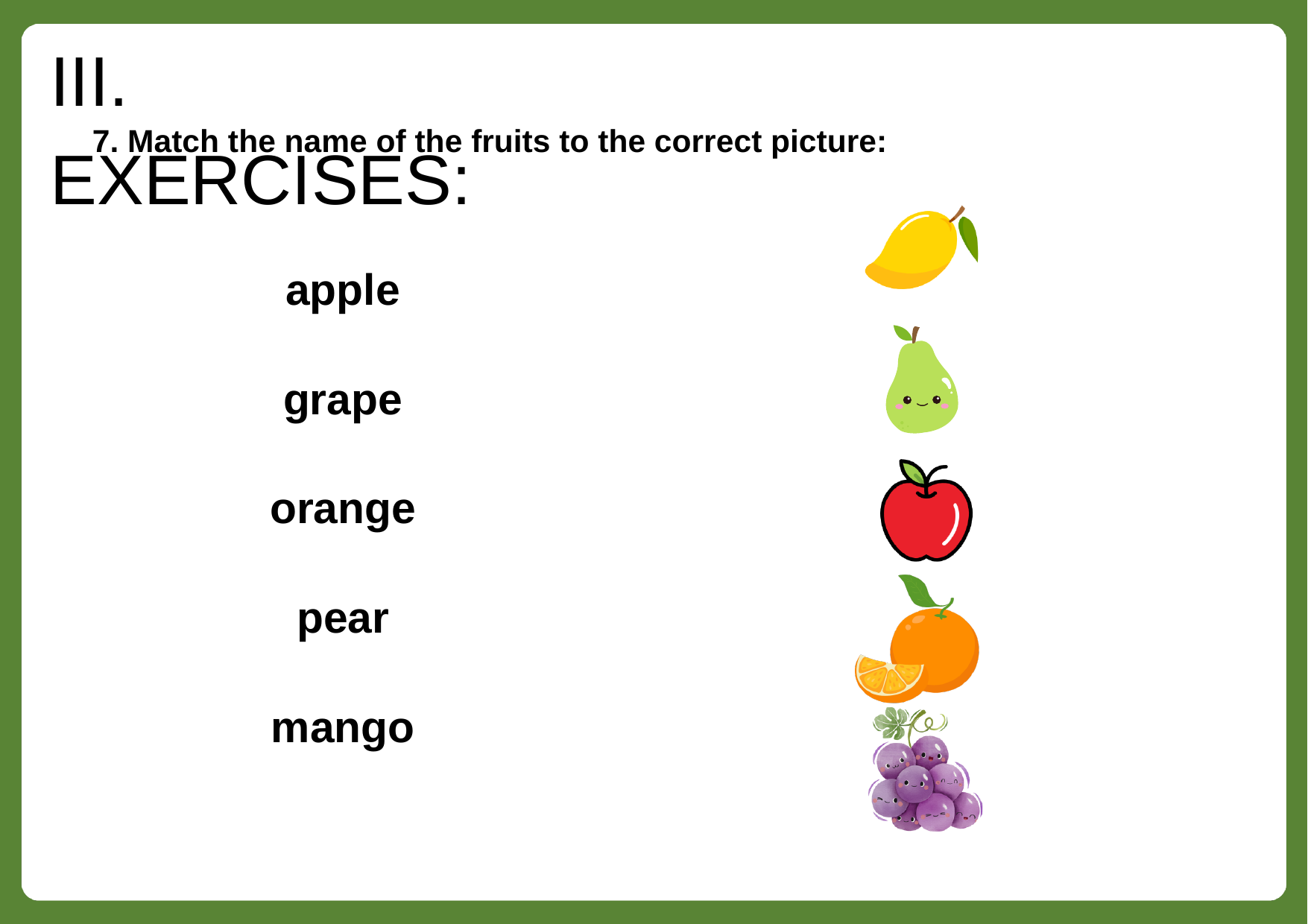

III. EXERCISES:
7. Match the name of the fruits to the correct picture:
apple
grape orange pear mango